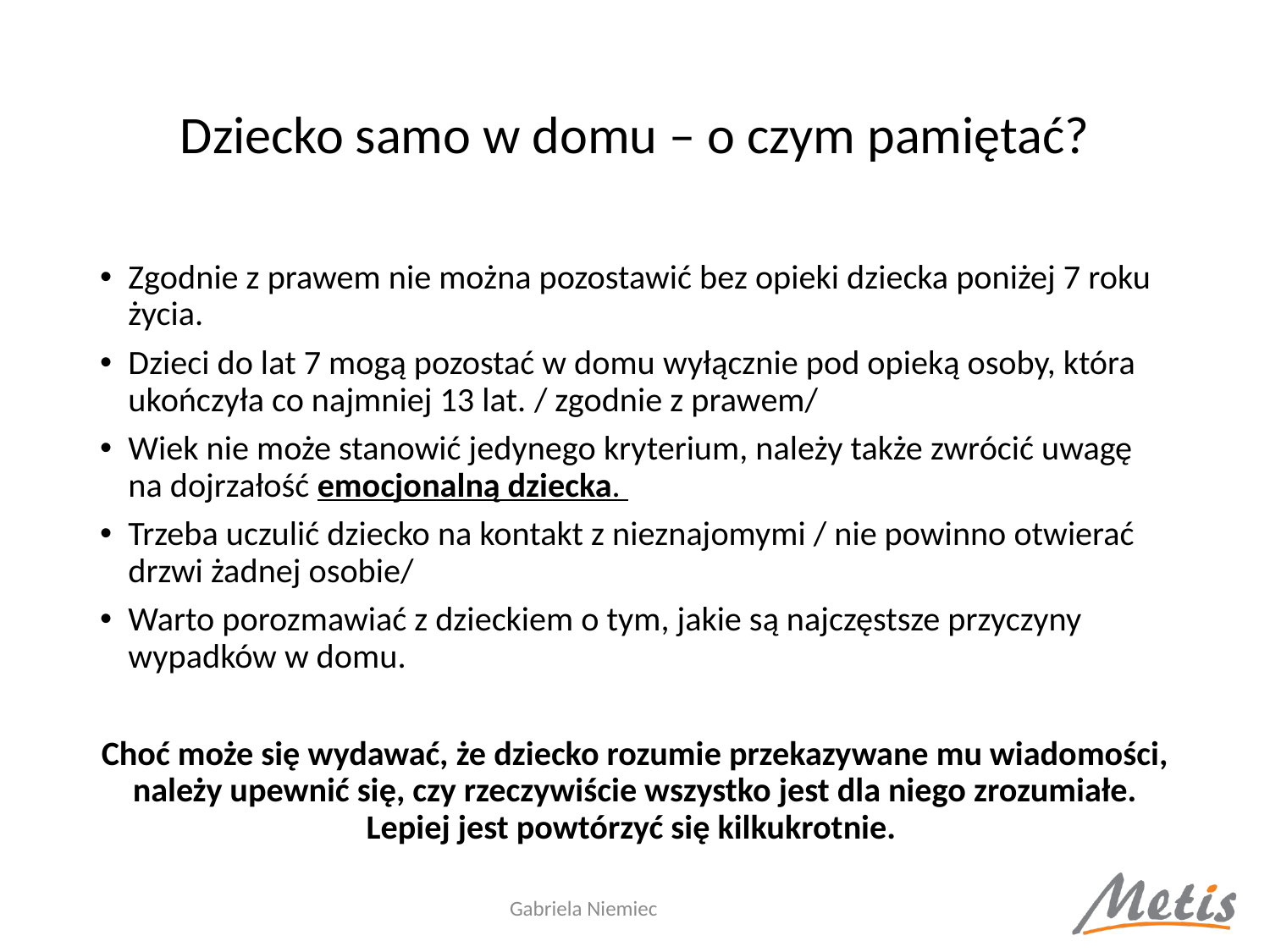

# Dziecko samo w domu – o czym pamiętać?
Zgodnie z prawem nie można pozostawić bez opieki dziecka poniżej 7 roku życia.
Dzieci do lat 7 mogą pozostać w domu wyłącznie pod opieką osoby, która ukończyła co najmniej 13 lat. / zgodnie z prawem/
Wiek nie może stanowić jedynego kryterium, należy także zwrócić uwagę na dojrzałość emocjonalną dziecka.
Trzeba uczulić dziecko na kontakt z nieznajomymi / nie powinno otwierać drzwi żadnej osobie/
Warto porozmawiać z dzieckiem o tym, jakie są najczęstsze przyczyny wypadków w domu.

Choć może się wydawać, że dziecko rozumie przekazywane mu wiadomości, należy upewnić się, czy rzeczywiście wszystko jest dla niego zrozumiałe. Lepiej jest powtórzyć się kilkukrotnie.
Gabriela Niemiec